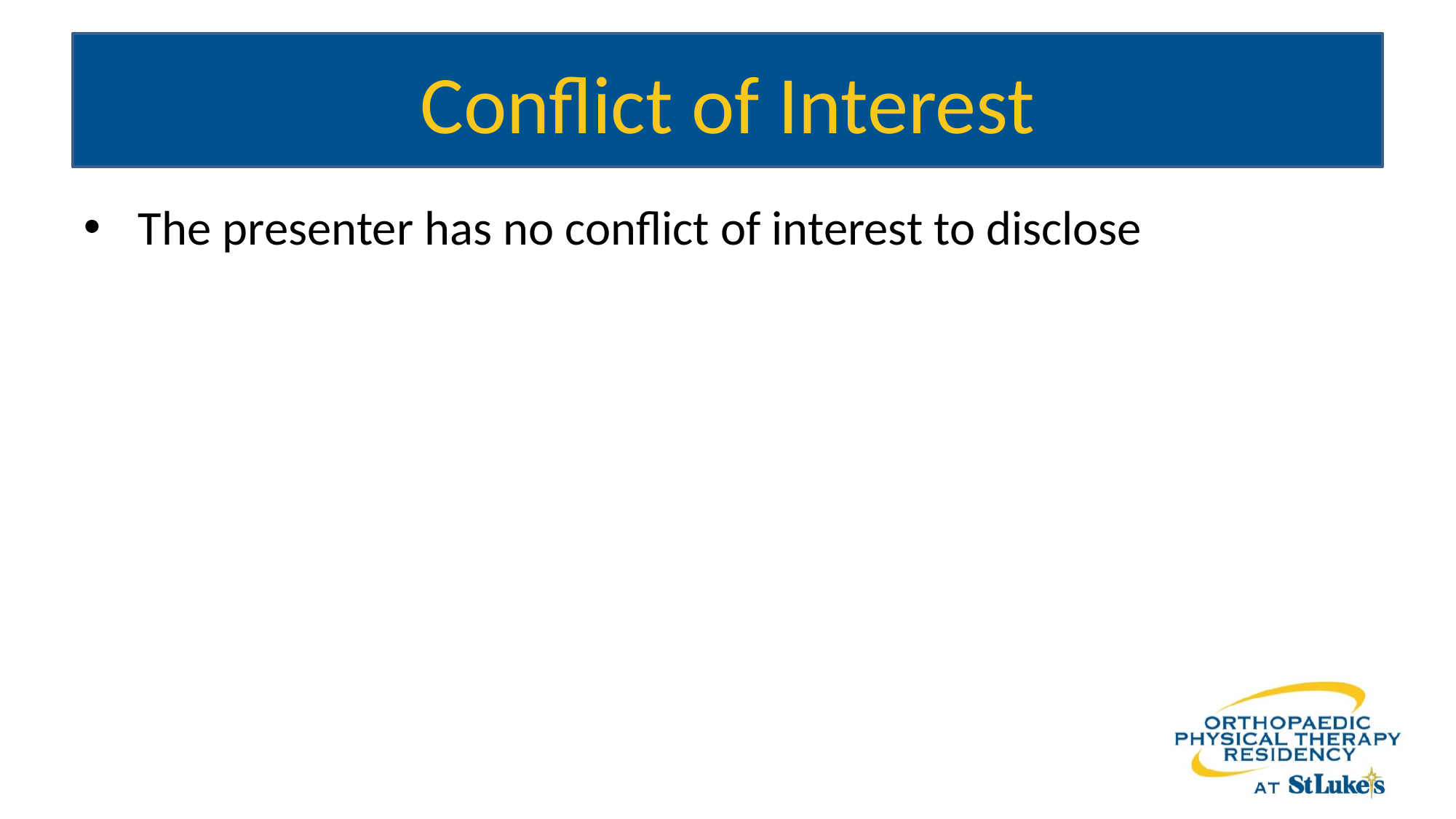

# Conflict of Interest
The presenter has no conflict of interest to disclose